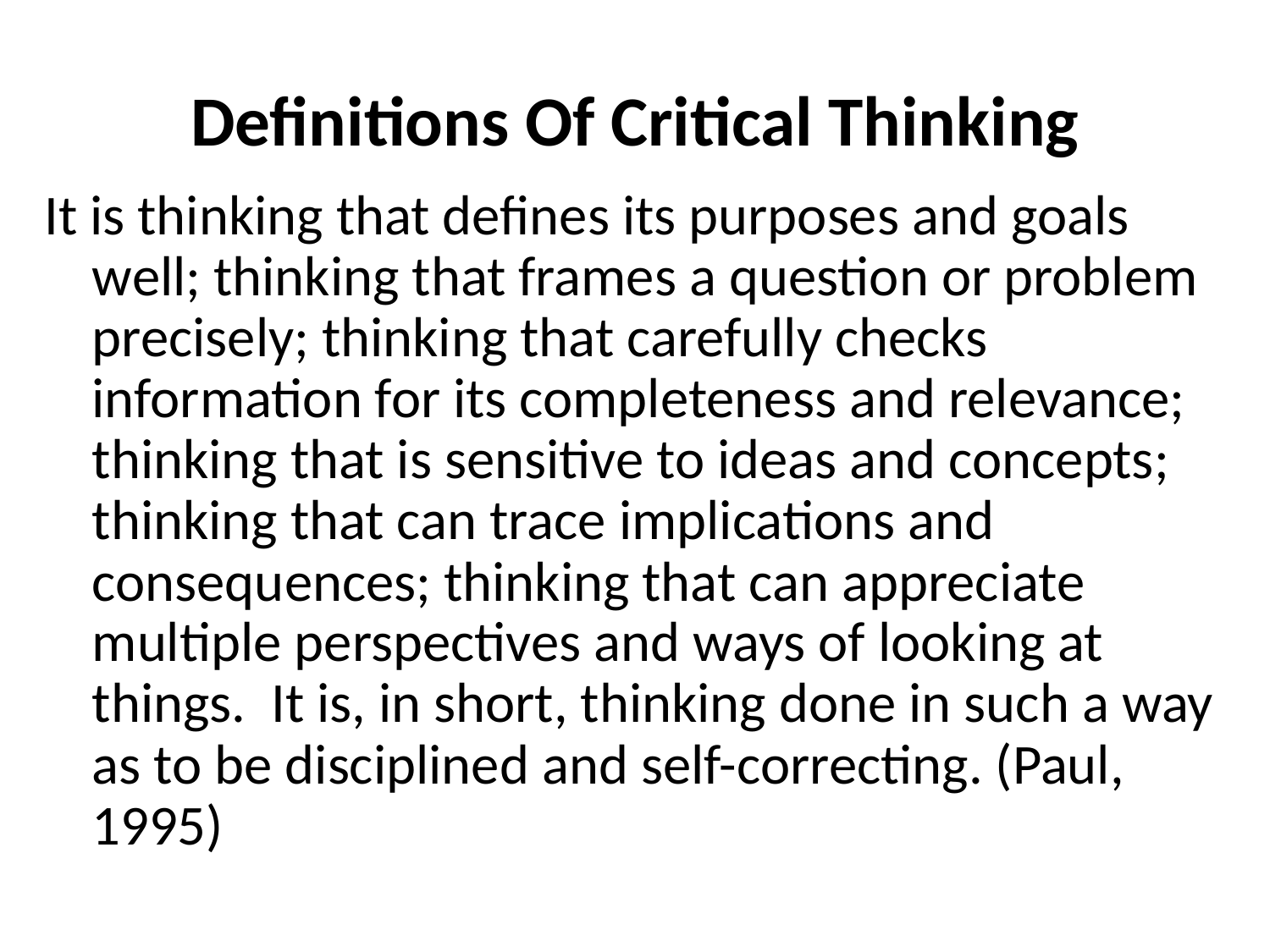

# Definitions Of Critical Thinking
It is thinking that defines its purposes and goals well; thinking that frames a question or problem precisely; thinking that carefully checks information for its completeness and relevance; thinking that is sensitive to ideas and concepts; thinking that can trace implications and consequences; thinking that can appreciate multiple perspectives and ways of looking at things.  It is, in short, thinking done in such a way as to be disciplined and self-correcting. (Paul, 1995)